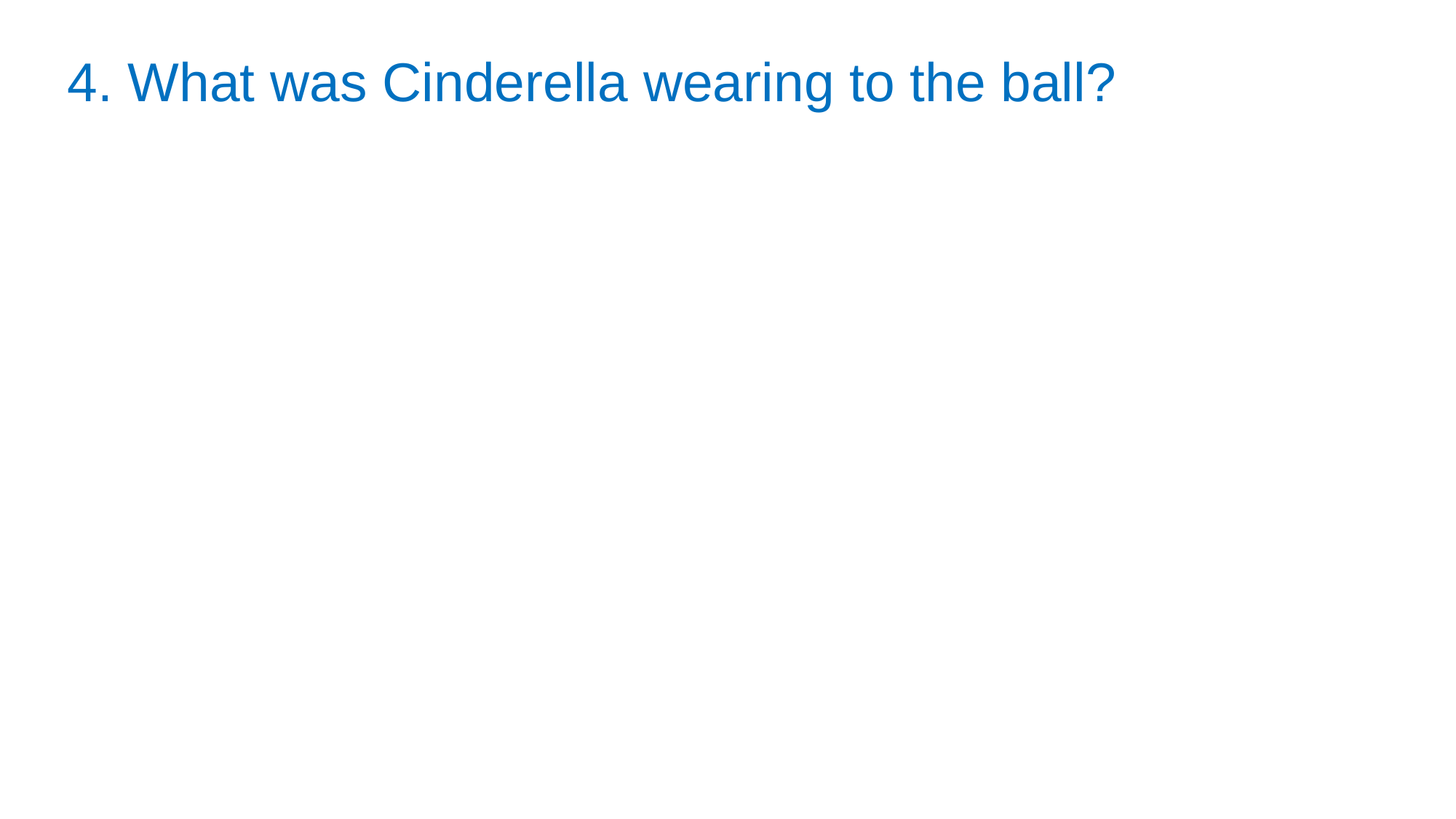

4. What was Cinderella wearing to the ball?